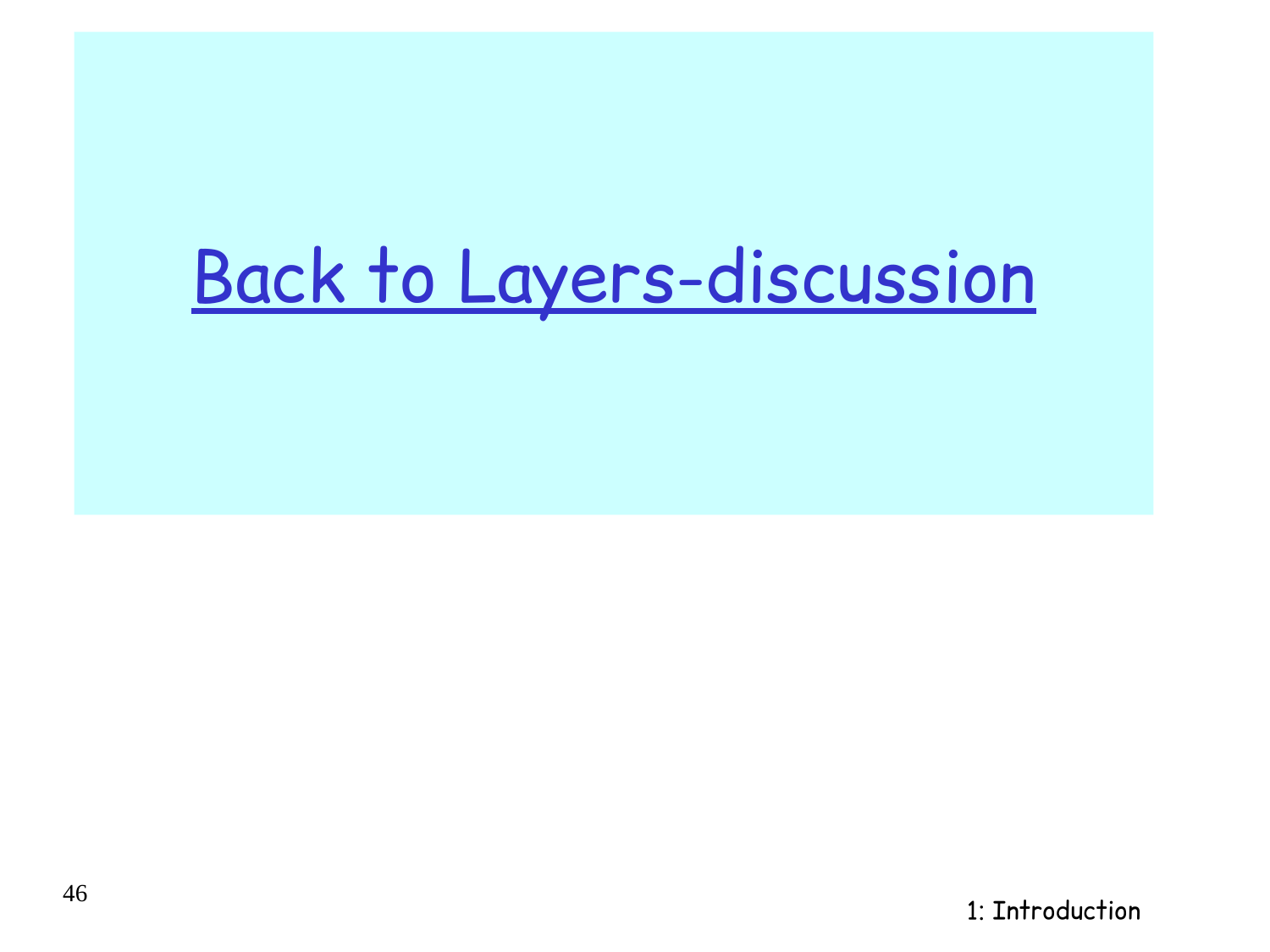

# Back to Layers-discussion

46
1: Introduction